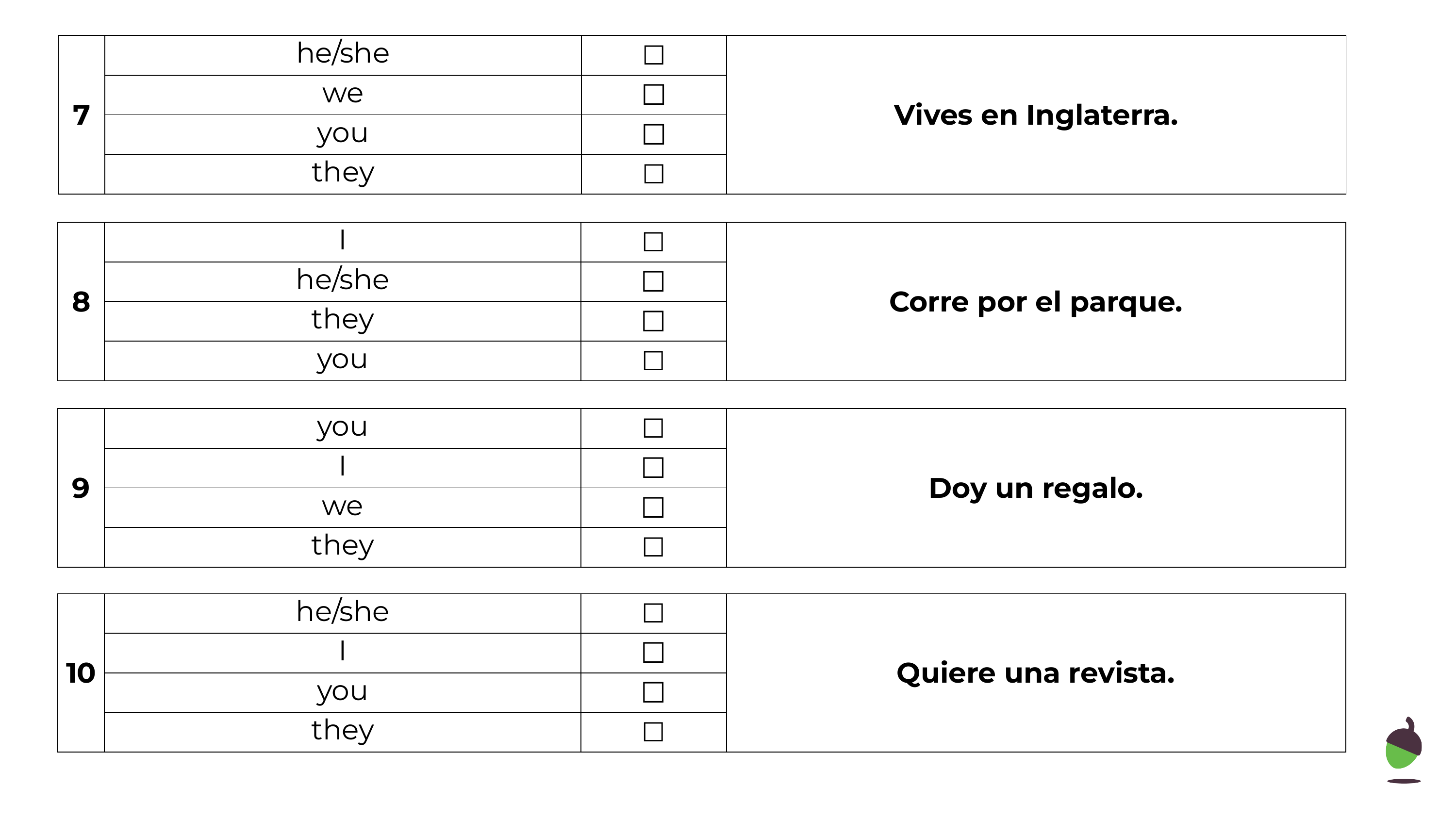

| 7 | he/she | ☐ | Vives en Inglaterra. |
| --- | --- | --- | --- |
|  | we | ☐ |  |
|  | you | ☐ |  |
|  | they | ☐ |  |
| 8 | I | ☐ | Corre por el parque. |
| --- | --- | --- | --- |
|  | he/she | ☐ |  |
|  | they | ☐ |  |
|  | you | ☐ |  |
| 9 | you | ☐ | Doy un regalo. |
| --- | --- | --- | --- |
|  | I | ☐ |  |
|  | we | ☐ |  |
|  | they | ☐ |  |
| 10 | he/she | ☐ | Quiere una revista. |
| --- | --- | --- | --- |
|  | I | ☐ |  |
|  | you | ☐ |  |
|  | they | ☐ |  |